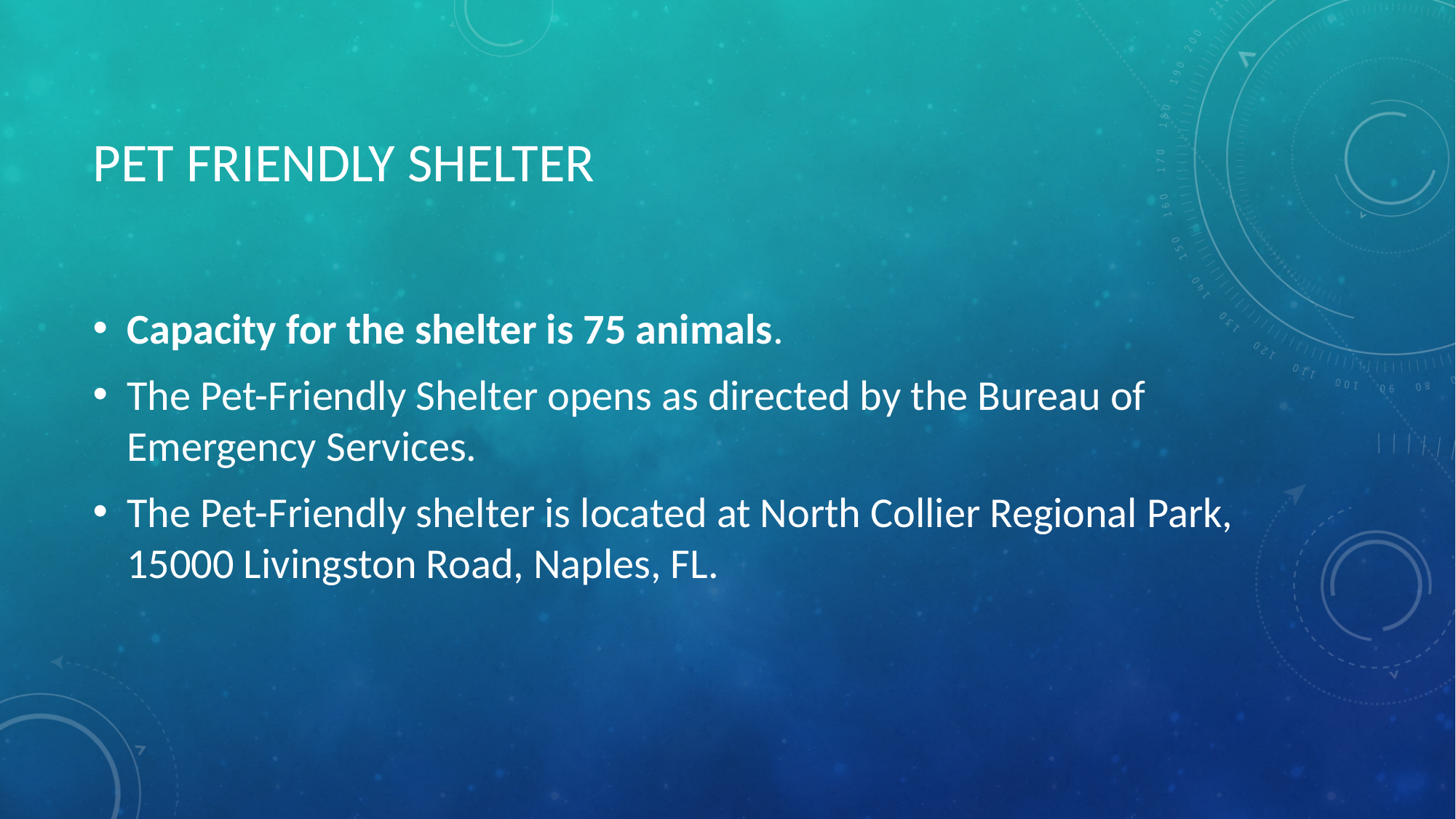

# Pet Friendly Shelter
Capacity for the shelter is 75 animals.
The Pet-Friendly Shelter opens as directed by the Bureau of Emergency Services.
The Pet-Friendly shelter is located at North Collier Regional Park, 15000 Livingston Road, Naples, FL.